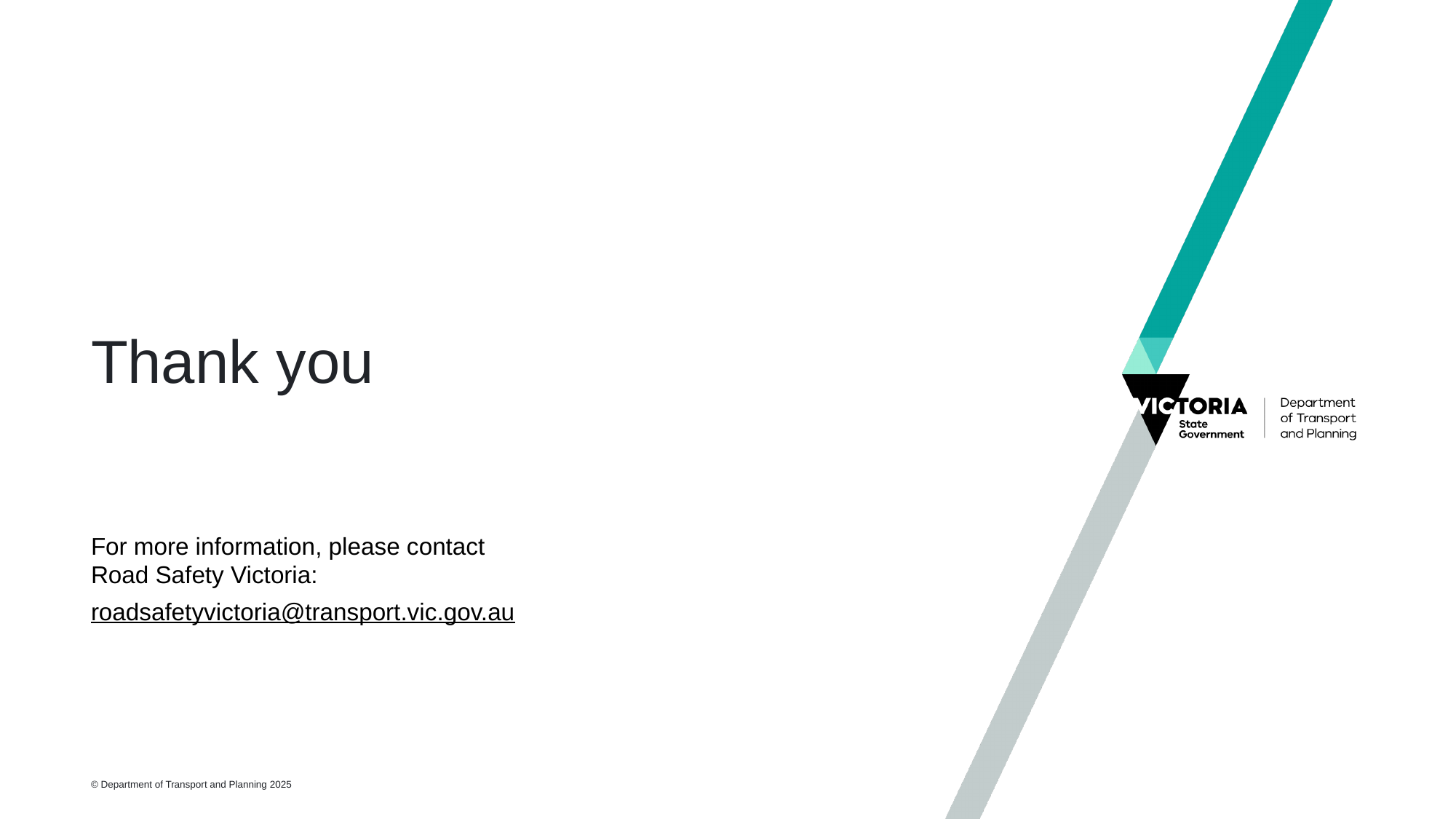

# Thank you

For more information, please contact
Road Safety Victoria:
roadsafetyvictoria@transport.vic.gov.au
© Department of Transport and Planning 2025